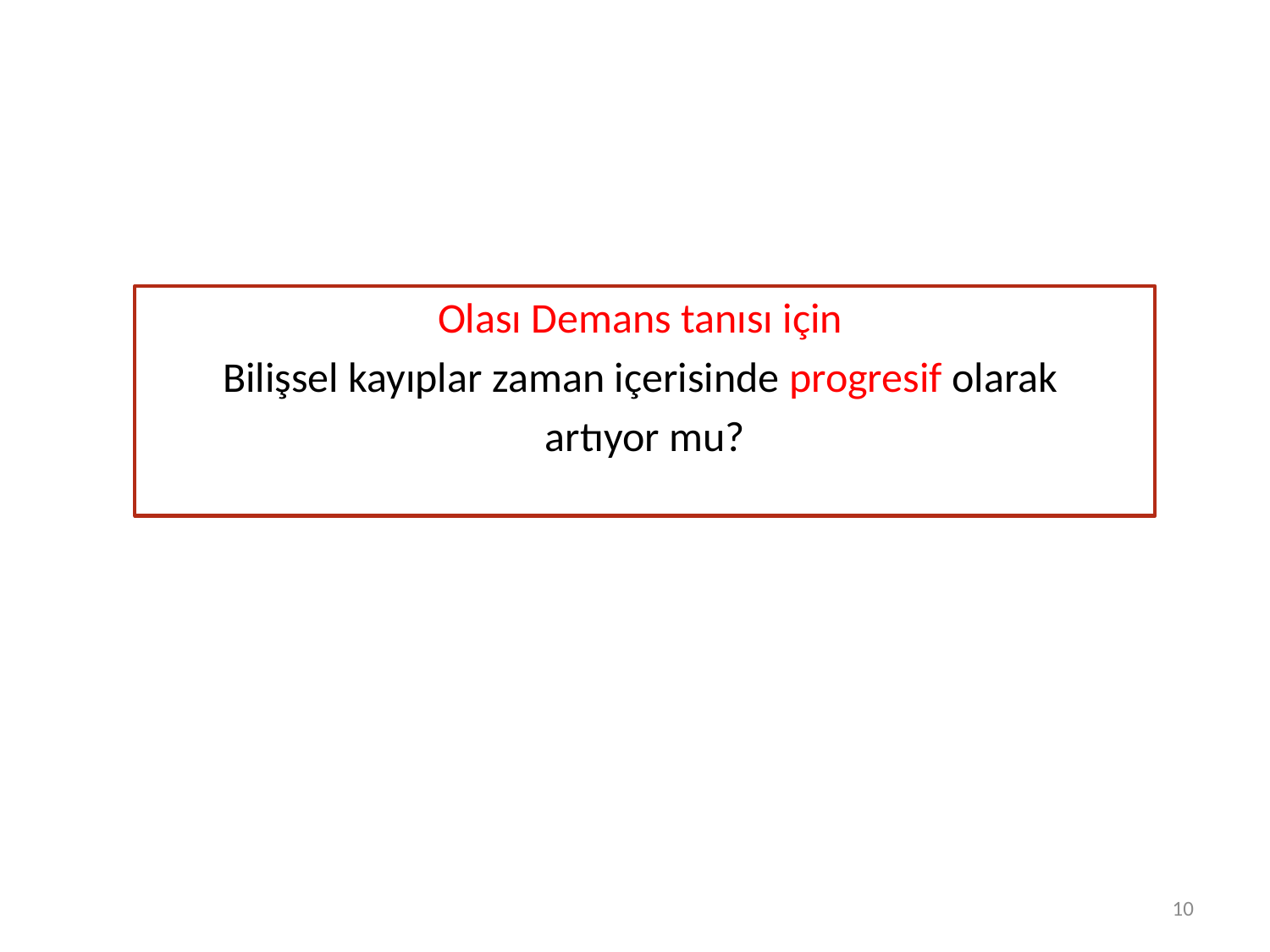

Olası Demans tanısı için
Bilişsel kayıplar zaman içerisinde progresif olarak
artıyor mu?

10